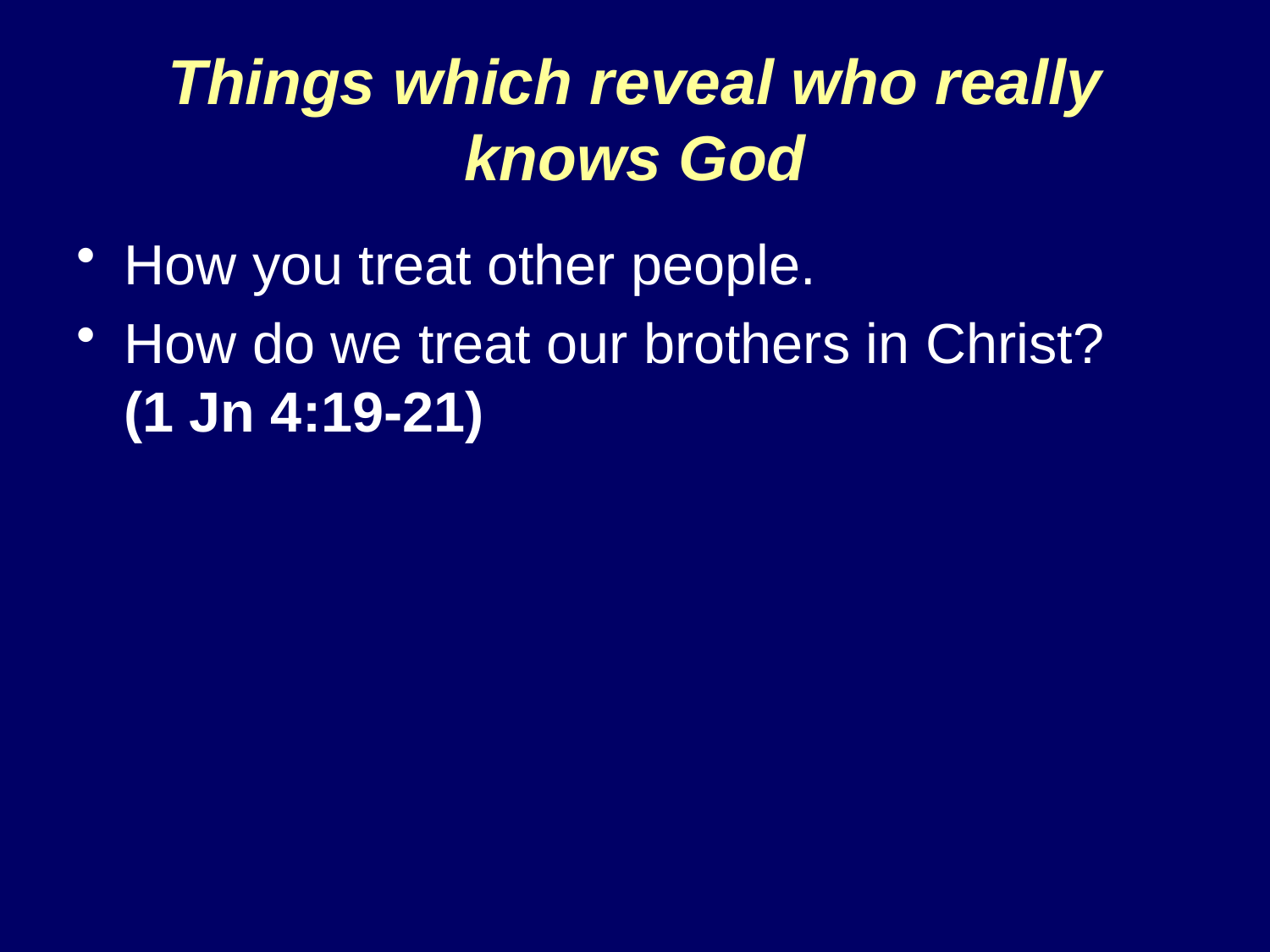

# Things which reveal who really knows God
How you treat other people.
How do we treat our brothers in Christ?
(1 Jn 4:19-21)